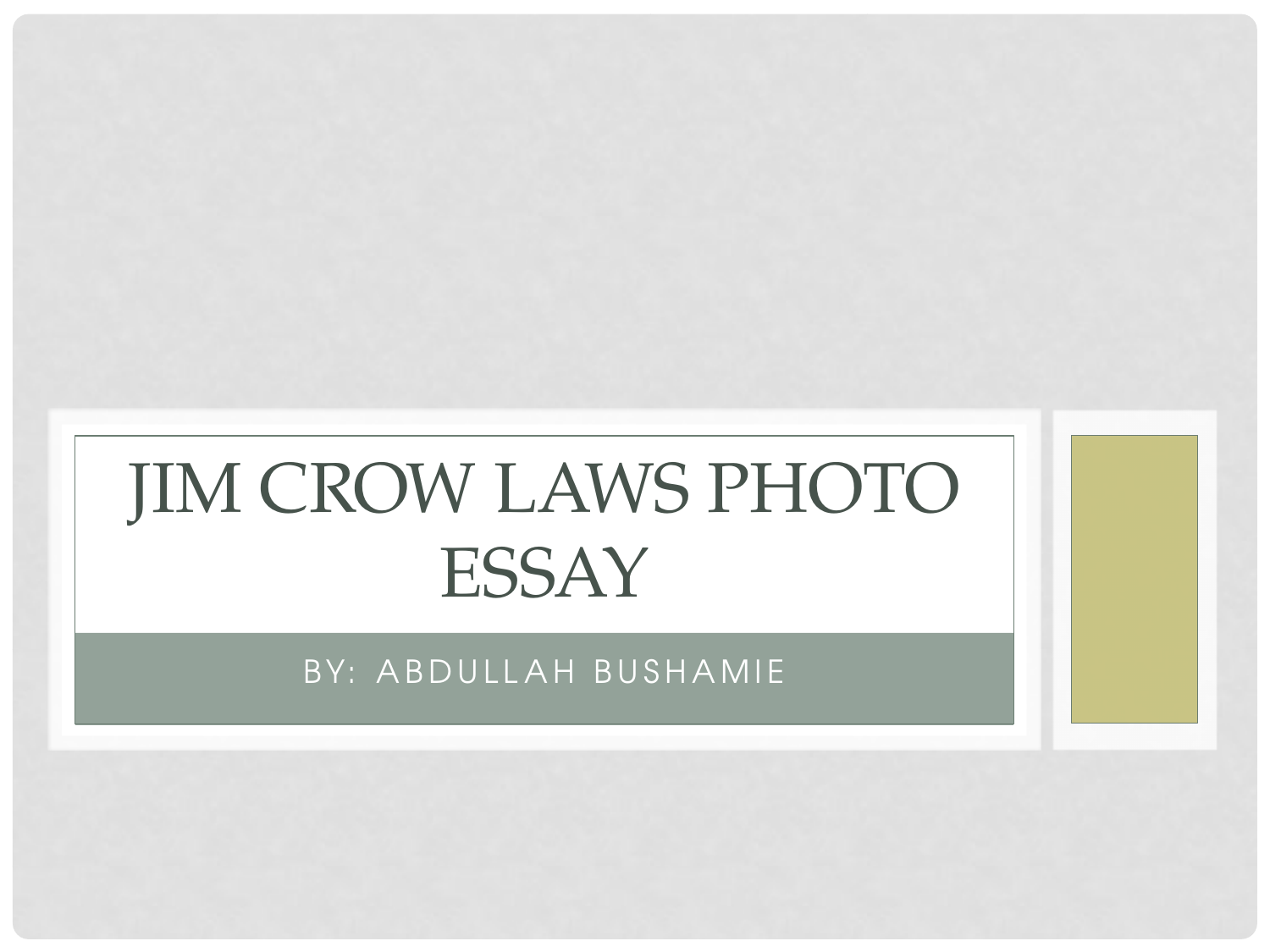

# Jim Crow Laws Photo Essay
By: Abdullah Bushamie